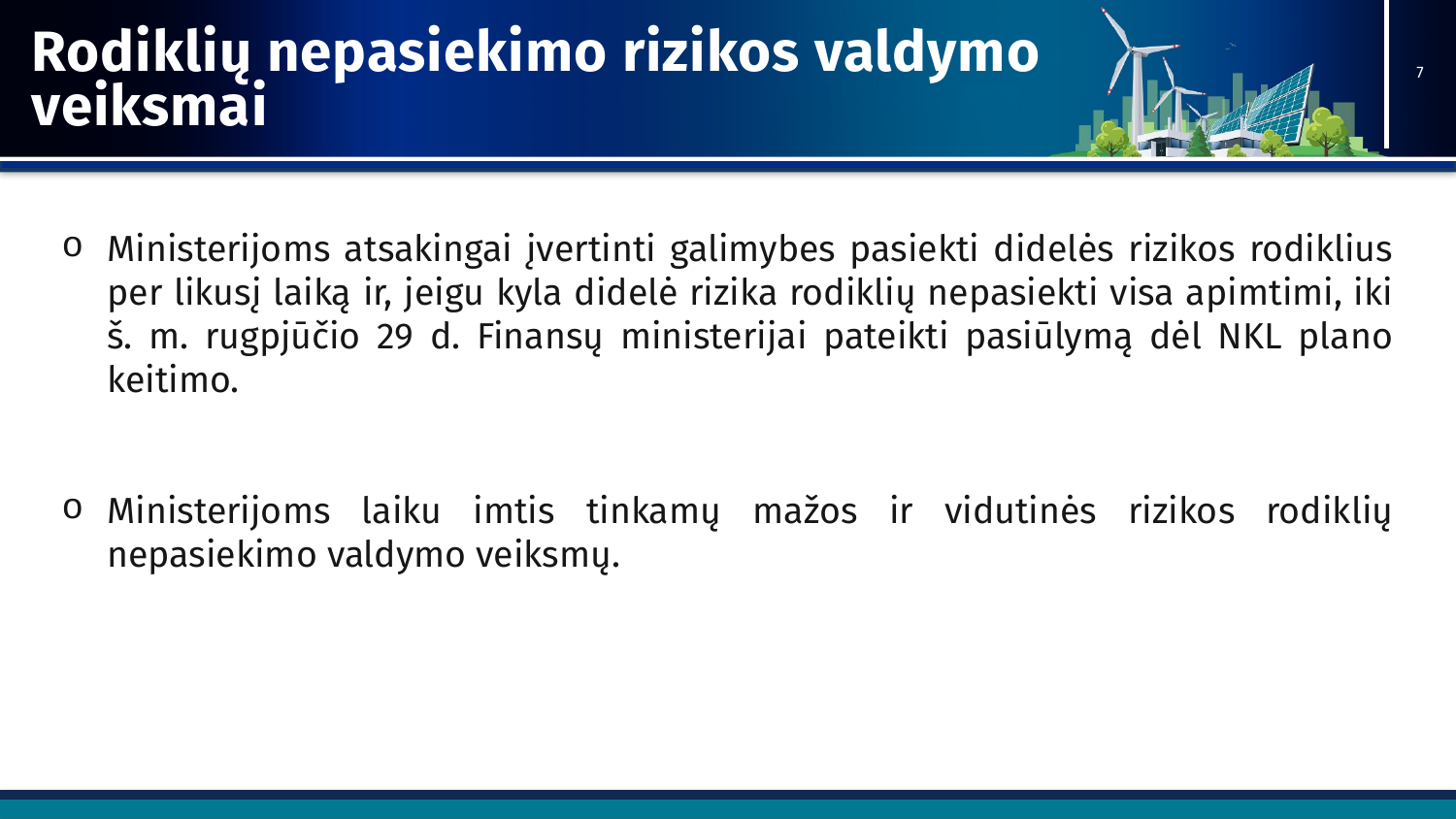

Rodiklių nepasiekimo rizikos valdymo veiksmai
Ministerijoms atsakingai įvertinti galimybes pasiekti didelės rizikos rodiklius per likusį laiką ir, jeigu kyla didelė rizika rodiklių nepasiekti visa apimtimi, iki š. m. rugpjūčio 29 d. Finansų ministerijai pateikti pasiūlymą dėl NKL plano keitimo.

Ministerijoms laiku imtis tinkamų mažos ir vidutinės rizikos rodiklių nepasiekimo valdymo veiksmų.

30
38